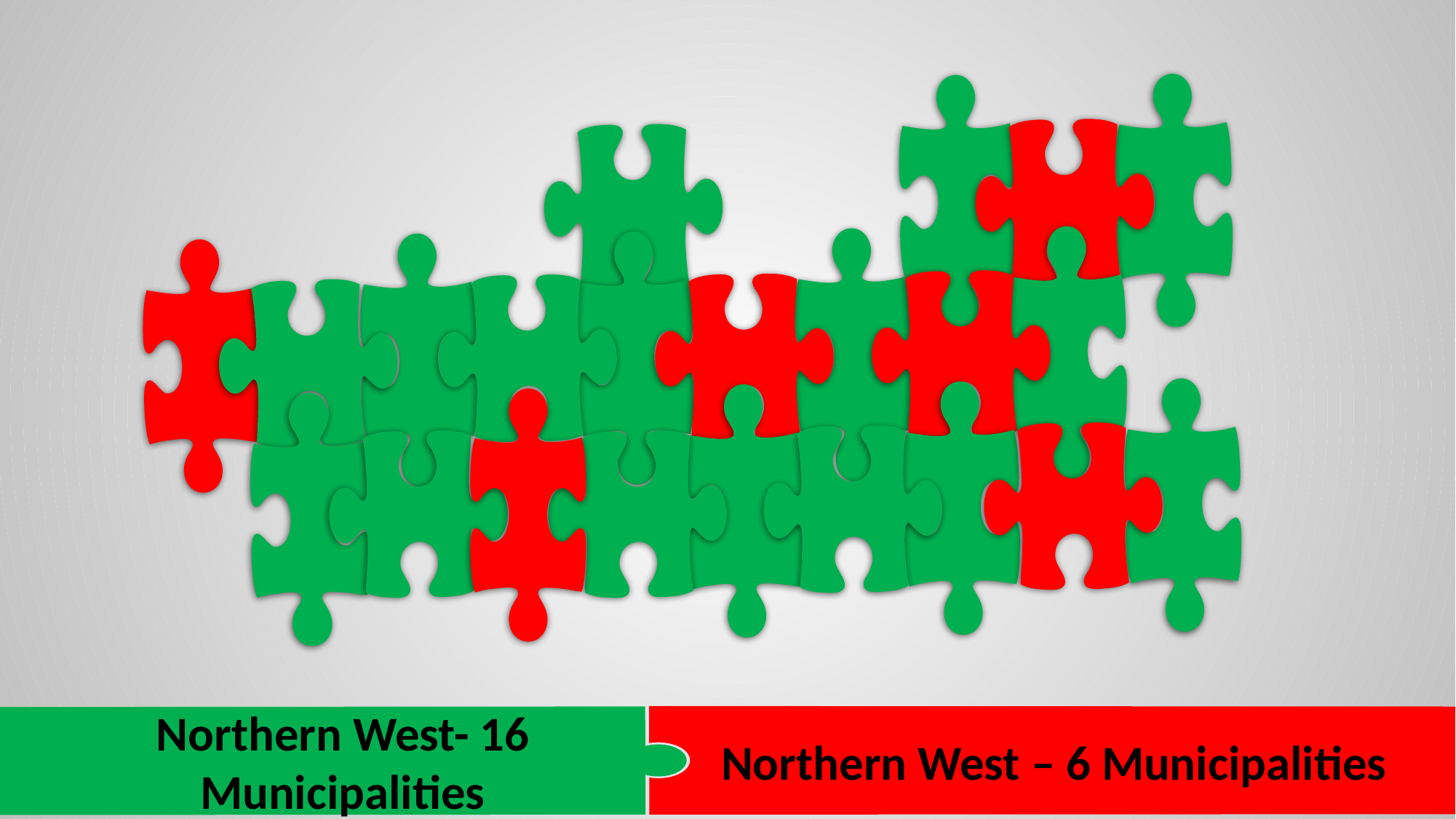

Northern West – 6 Municipalities
Northern West- 16 Municipalities